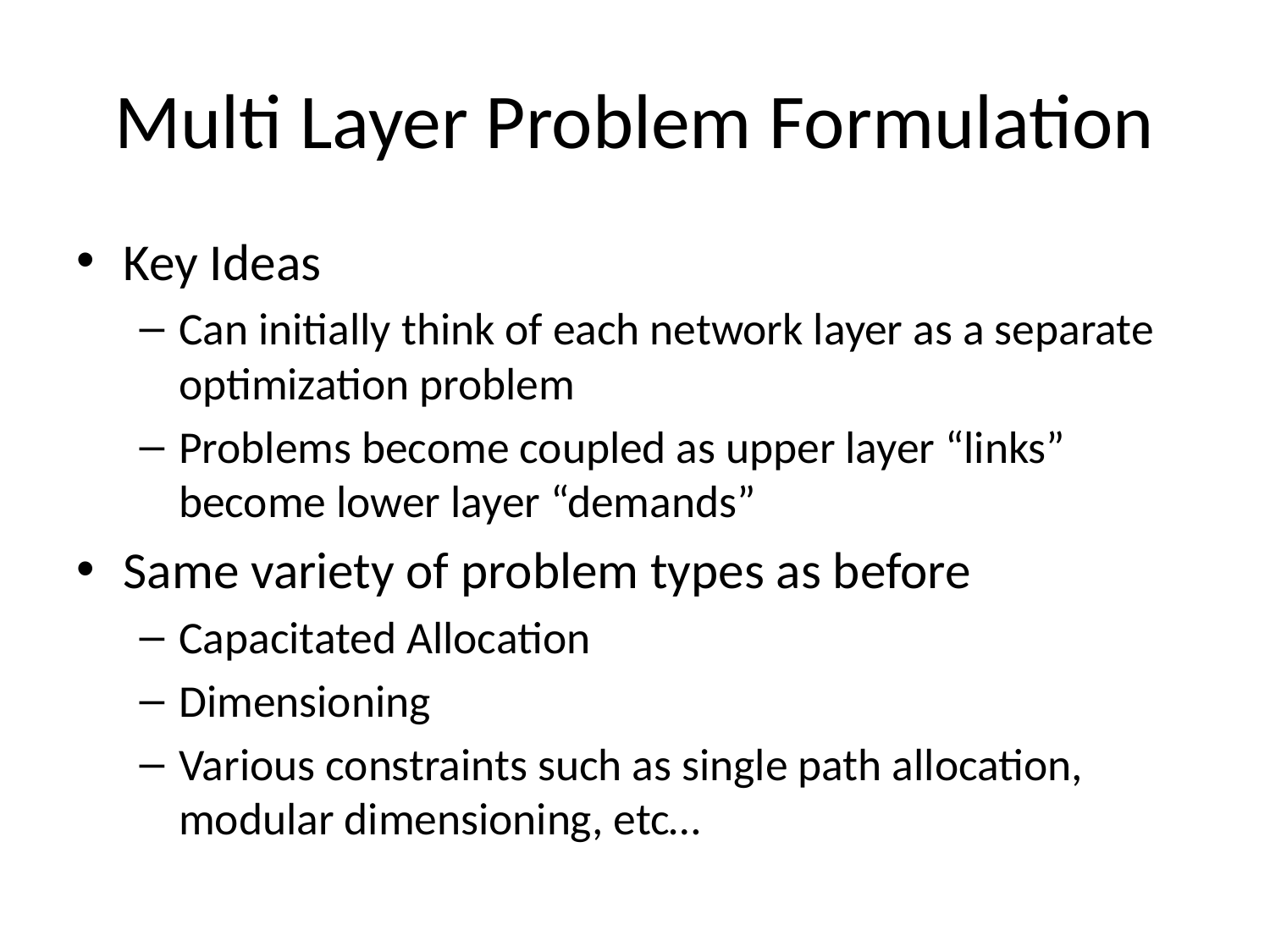

# Multi Layer Problem Formulation
Key Ideas
Can initially think of each network layer as a separate optimization problem
Problems become coupled as upper layer “links” become lower layer “demands”
Same variety of problem types as before
Capacitated Allocation
Dimensioning
Various constraints such as single path allocation, modular dimensioning, etc…